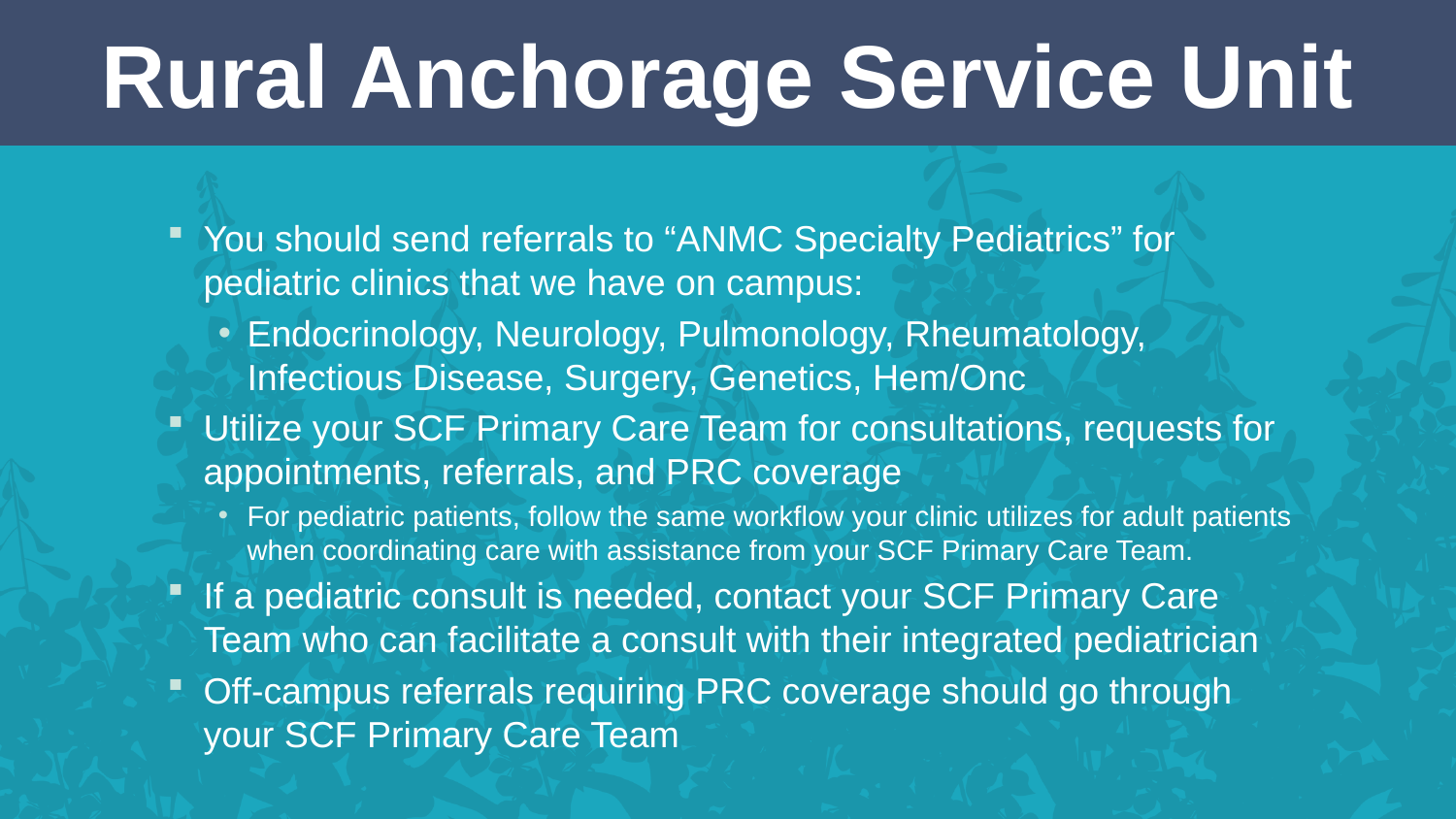

# Rural Anchorage Service Unit

You should send referrals to “ANMC Specialty Pediatrics” for pediatric clinics that we have on campus:
Endocrinology, Neurology, Pulmonology, Rheumatology, Infectious Disease, Surgery, Genetics, Hem/Onc
Utilize your SCF Primary Care Team for consultations, requests for appointments, referrals, and PRC coverage
For pediatric patients, follow the same workflow your clinic utilizes for adult patients when coordinating care with assistance from your SCF Primary Care Team.
If a pediatric consult is needed, contact your SCF Primary Care Team who can facilitate a consult with their integrated pediatrician
Off-campus referrals requiring PRC coverage should go through your SCF Primary Care Team